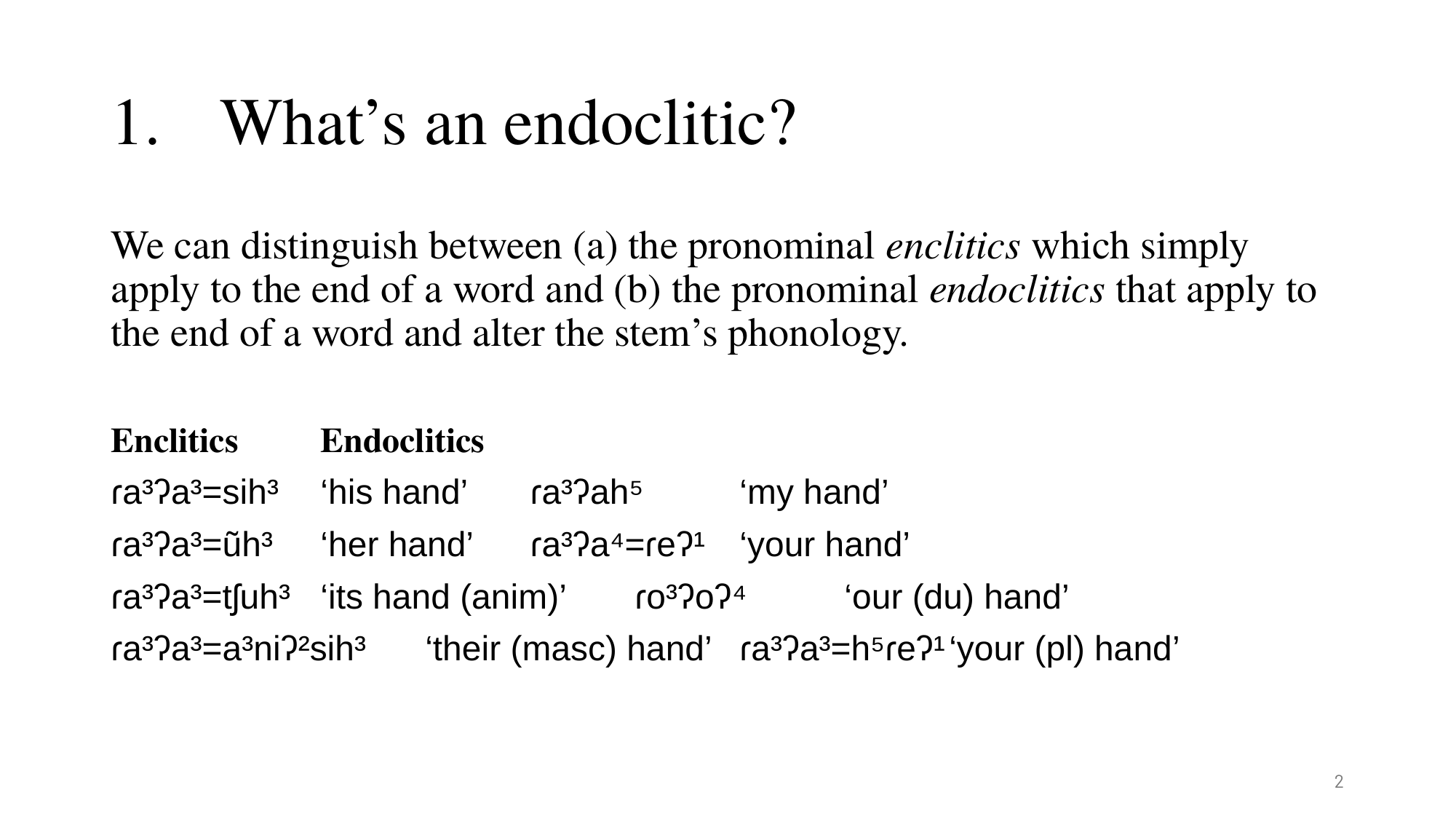

# 1.	What’s an endoclitic?
We can distinguish between (a) the pronominal enclitics which simply apply to the end of a word and (b) the pronominal endoclitics that apply to the end of a word and alter the stem’s phonology.

Enclitics					Endoclitics
ɾa³ʔa³=sih³		‘his hand’		ɾa³ʔah⁵			‘my hand’
ɾa³ʔa³=ũh³ 		‘her hand’		ɾa³ʔa⁴=ɾeʔ¹		‘your hand’
ɾa³ʔa³=tʃuh³ 		‘its hand (anim)’	ɾo³ʔoʔ⁴			‘our (du) hand’
ɾa³ʔa³=a³niʔ²sih³	‘their (masc) hand’	ɾa³ʔa³=h⁵ɾeʔ¹		‘your (pl) hand’
2